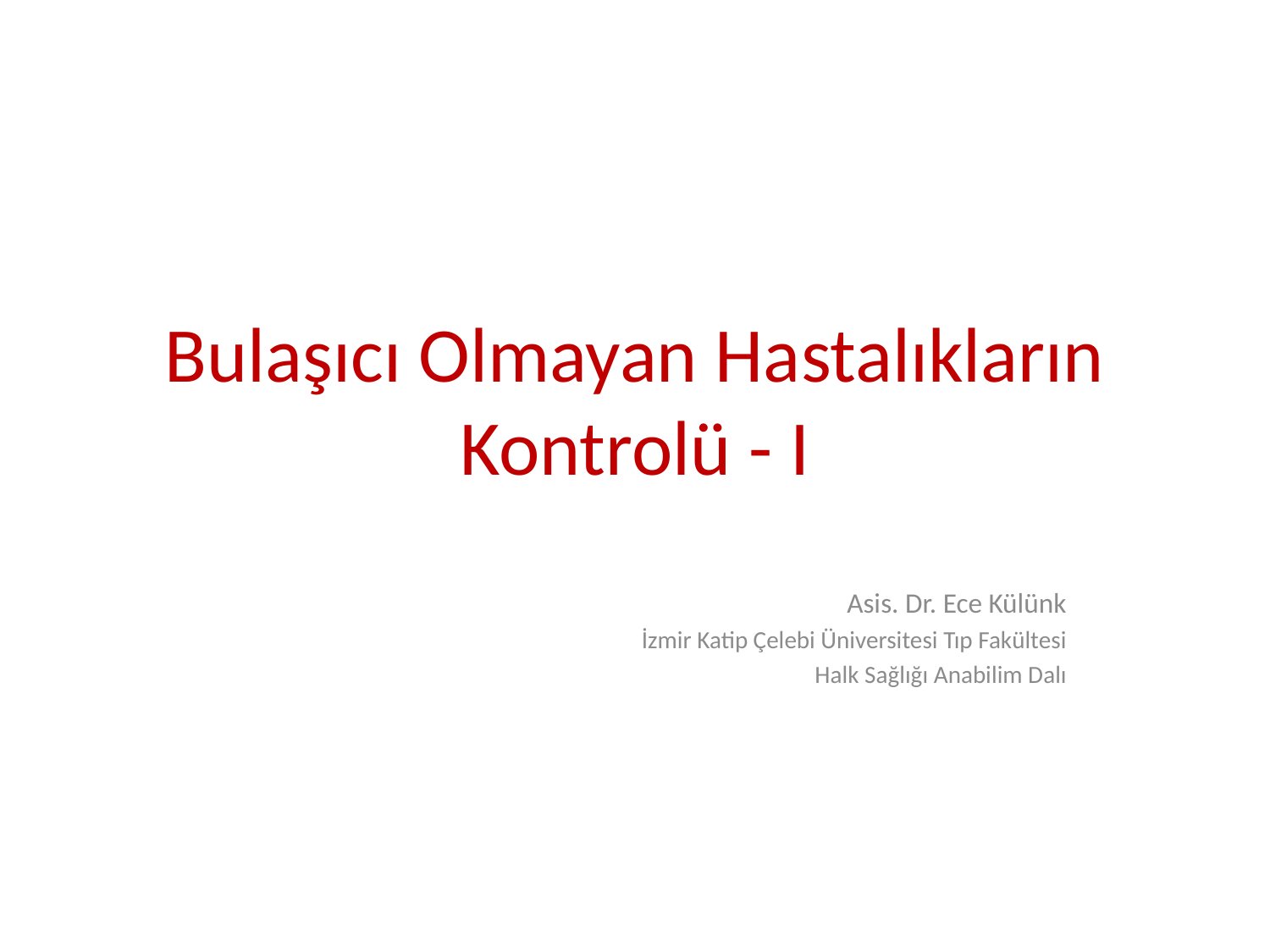

# Bulaşıcı Olmayan Hastalıkların Kontrolü - I

Asis. Dr. Ece Külünk
İzmir Katip Çelebi Üniversitesi Tıp Fakültesi
 Halk Sağlığı Anabilim Dalı